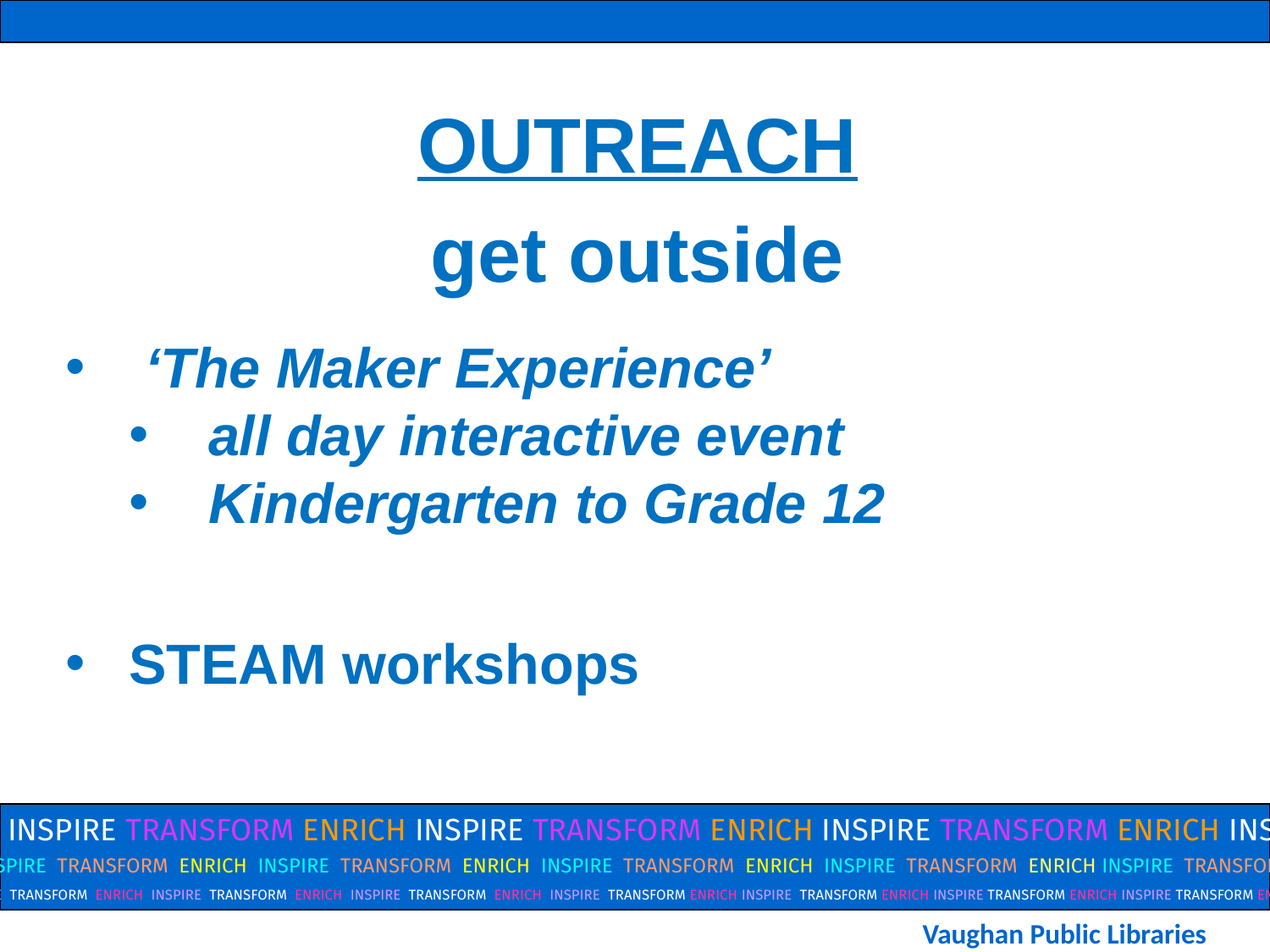

OUTREACH

get outside

‘The Maker Experience’
all day interactive event
Kindergarten to Grade 12

STEAM workshops